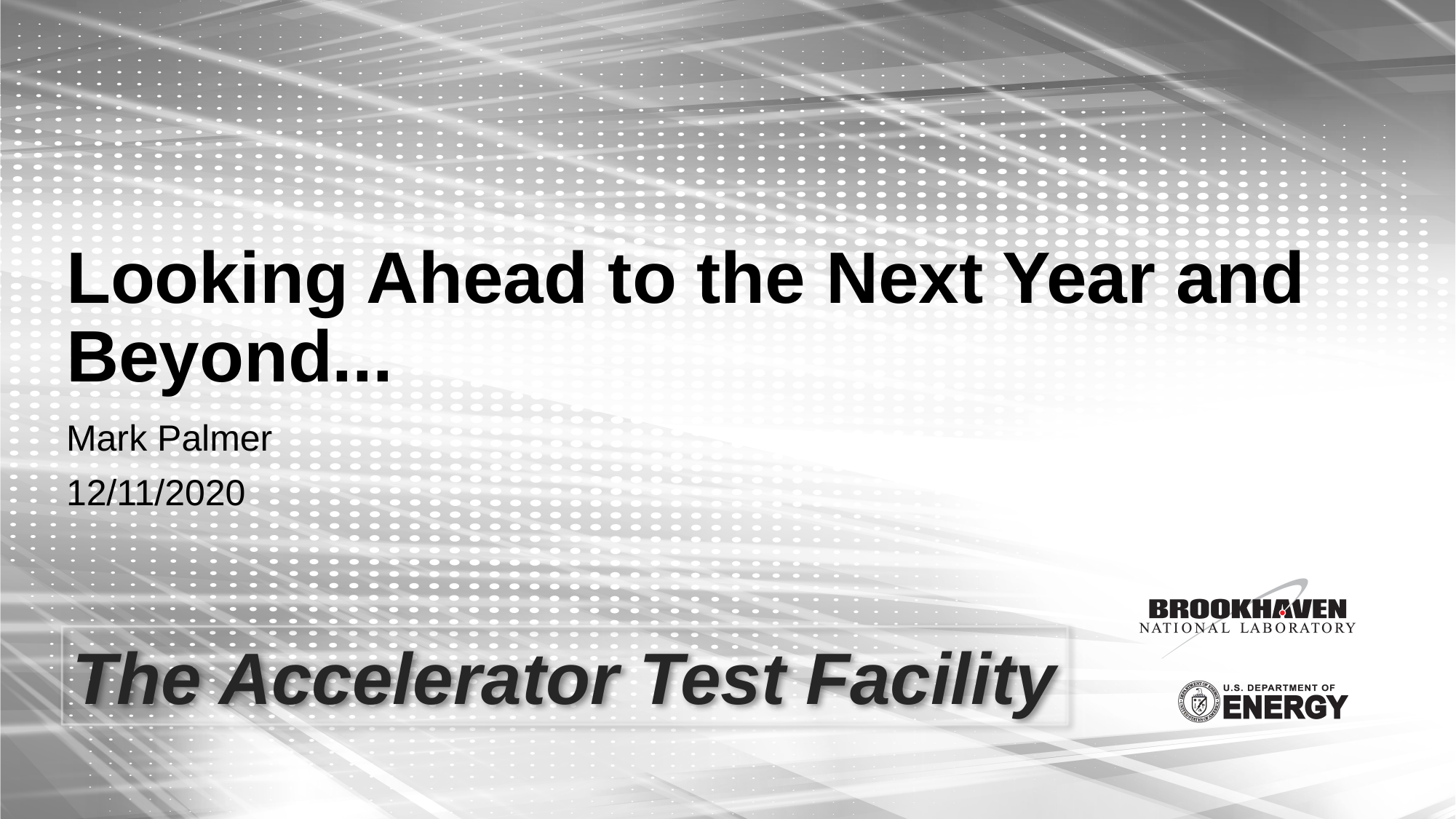

# Looking Ahead to the Next Year and Beyond...
Mark Palmer
12/11/2020